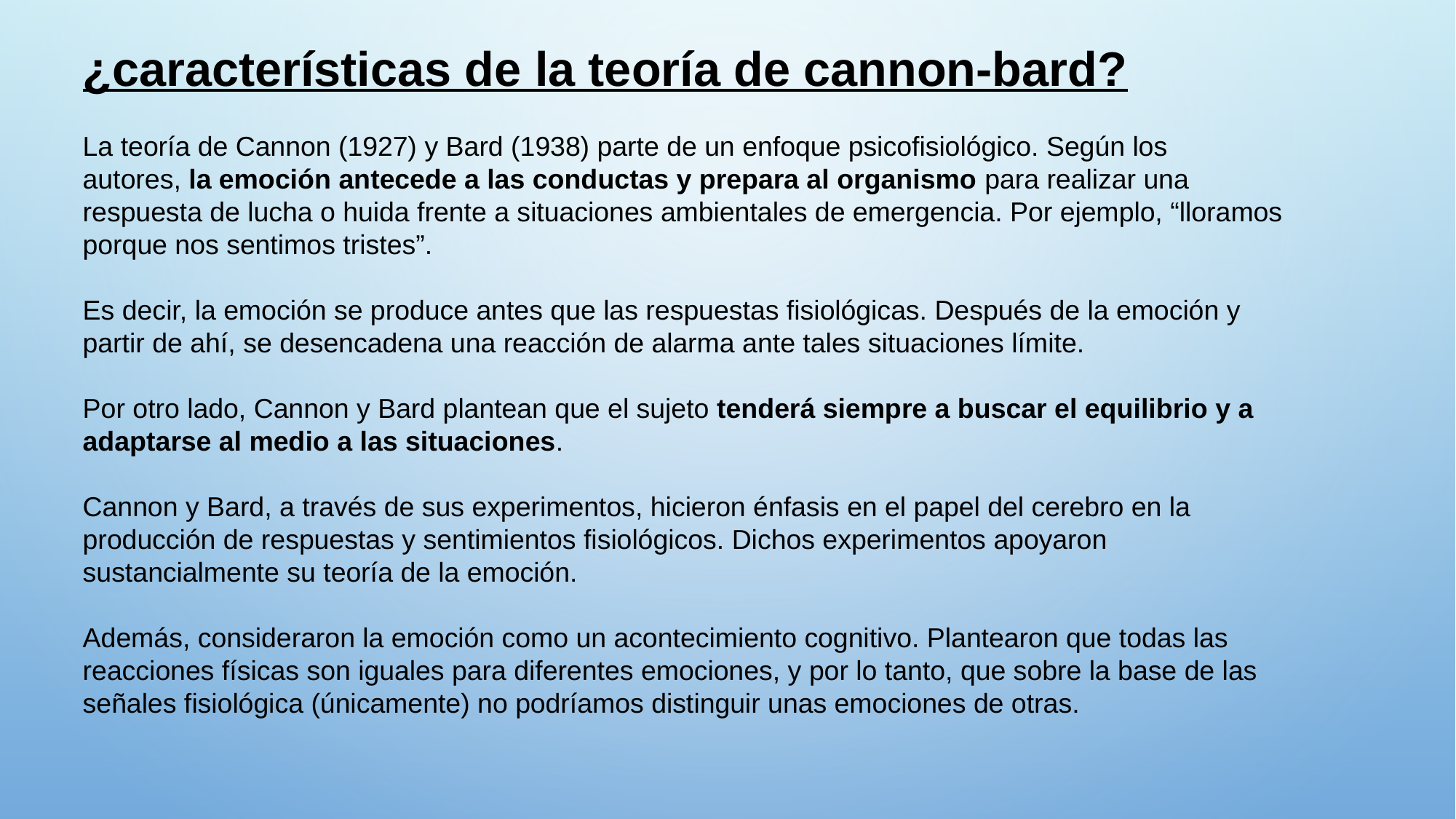

¿características de la teoría de cannon-bard?

La teoría de Cannon (1927) y Bard (1938) parte de un enfoque psicofisiológico. Según los autores, la emoción antecede a las conductas y prepara al organismo para realizar una respuesta de lucha o huida frente a situaciones ambientales de emergencia. Por ejemplo, “lloramos porque nos sentimos tristes”.

Es decir, la emoción se produce antes que las respuestas fisiológicas. Después de la emoción y partir de ahí, se desencadena una reacción de alarma ante tales situaciones límite.

Por otro lado, Cannon y Bard plantean que el sujeto tenderá siempre a buscar el equilibrio y a adaptarse al medio a las situaciones.

Cannon y Bard, a través de sus experimentos, hicieron énfasis en el papel del cerebro en la producción de respuestas y sentimientos fisiológicos. Dichos experimentos apoyaron sustancialmente su teoría de la emoción.

Además, consideraron la emoción como un acontecimiento cognitivo. Plantearon que todas las reacciones físicas son iguales para diferentes emociones, y por lo tanto, que sobre la base de las señales fisiológica (únicamente) no podríamos distinguir unas emociones de otras.